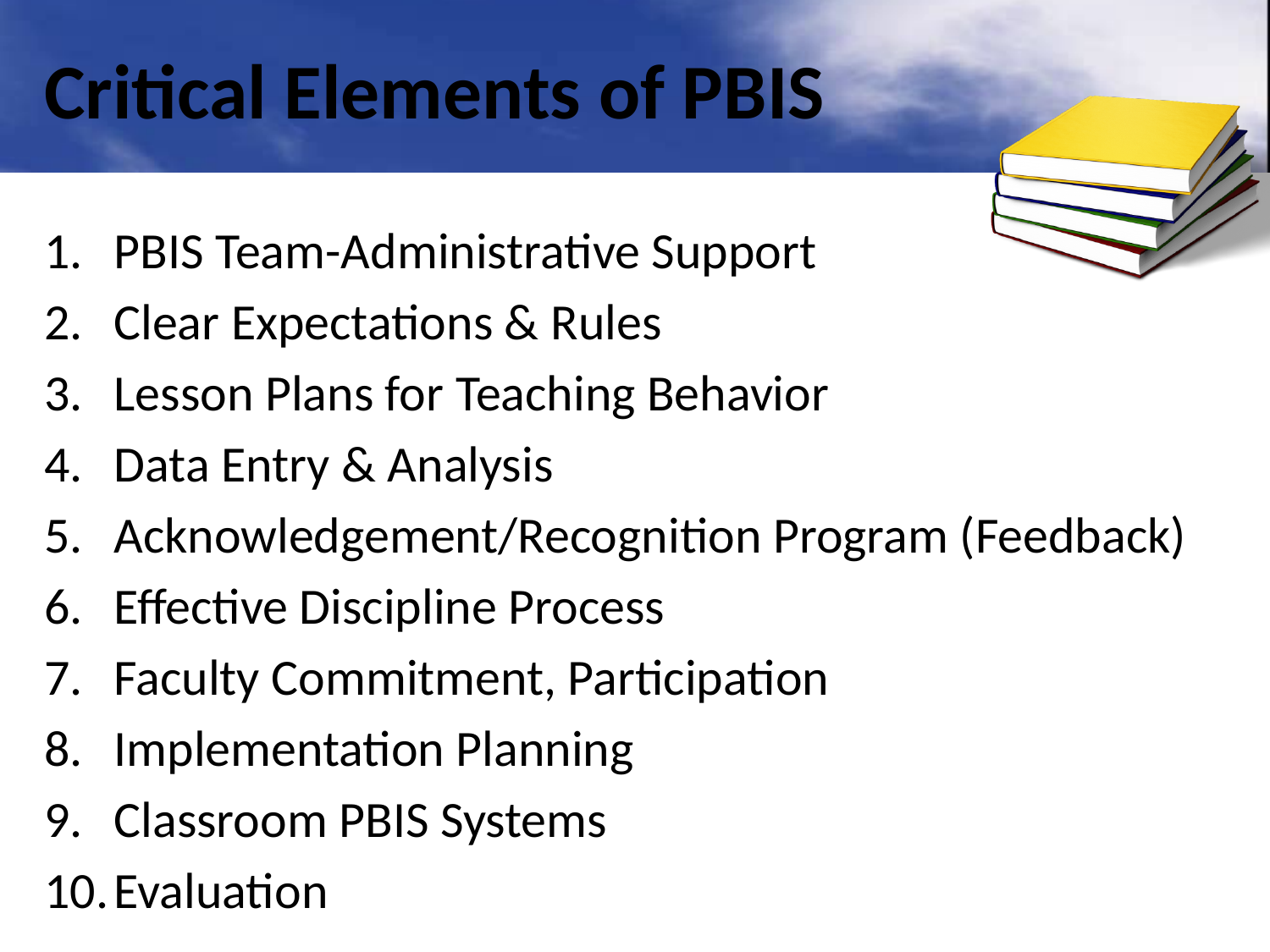

# Critical Elements of PBIS
PBIS Team-Administrative Support
Clear Expectations & Rules
Lesson Plans for Teaching Behavior
Data Entry & Analysis
Acknowledgement/Recognition Program (Feedback)
Effective Discipline Process
Faculty Commitment, Participation
Implementation Planning
Classroom PBIS Systems
Evaluation